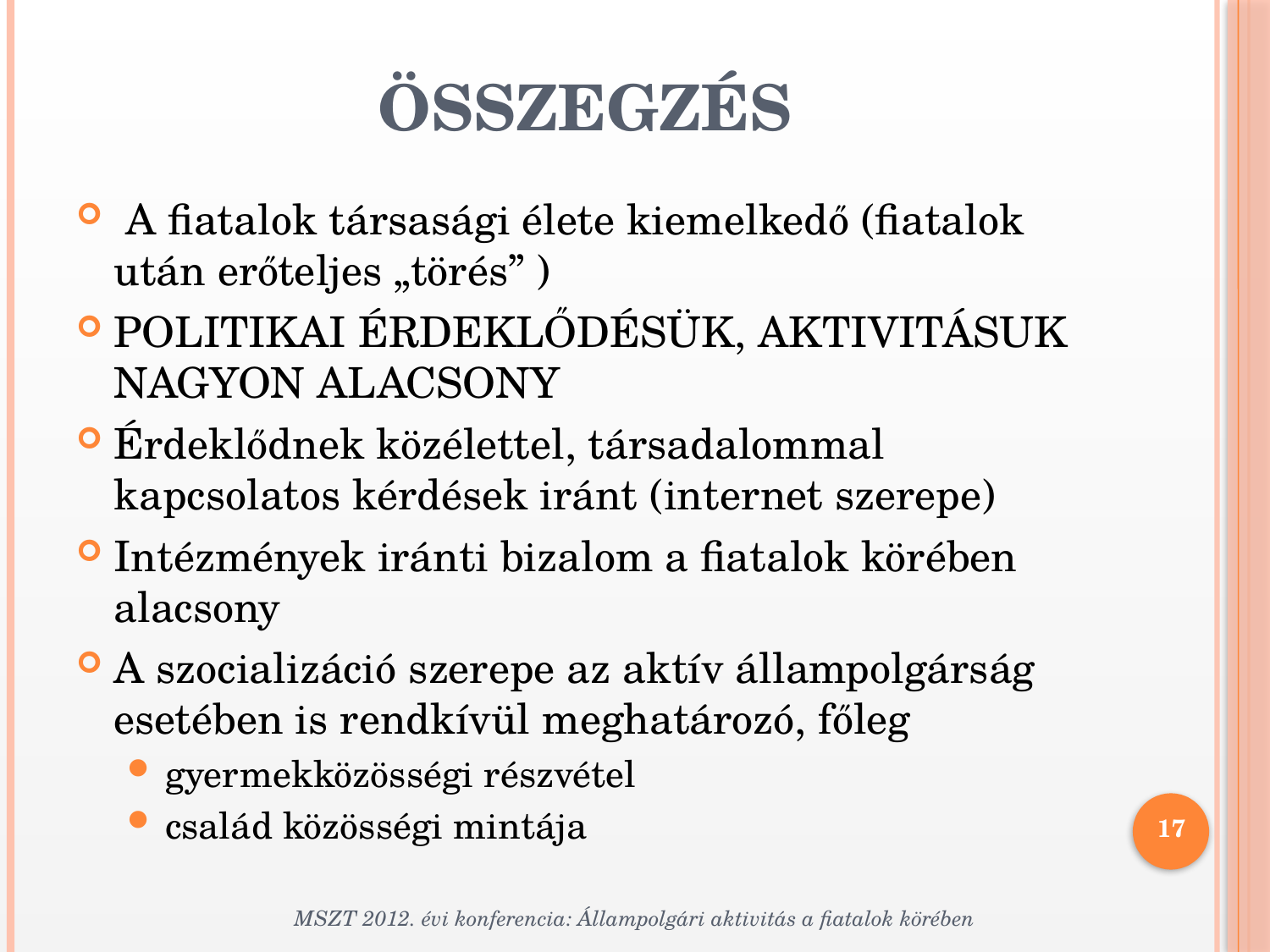

Összegzés
 A fiatalok társasági élete kiemelkedő (fiatalok után erőteljes „törés” )
POLITIKAI ÉRDEKLŐDÉSÜK, AKTIVITÁSUK NAGYON ALACSONY
Érdeklődnek közélettel, társadalommal kapcsolatos kérdések iránt (internet szerepe)
Intézmények iránti bizalom a fiatalok körében alacsony
A szocializáció szerepe az aktív állampolgárság esetében is rendkívül meghatározó, főleg
gyermekközösségi részvétel
család közösségi mintája

17
MSZT 2012. évi konferencia: Állampolgári aktivitás a fiatalok körében